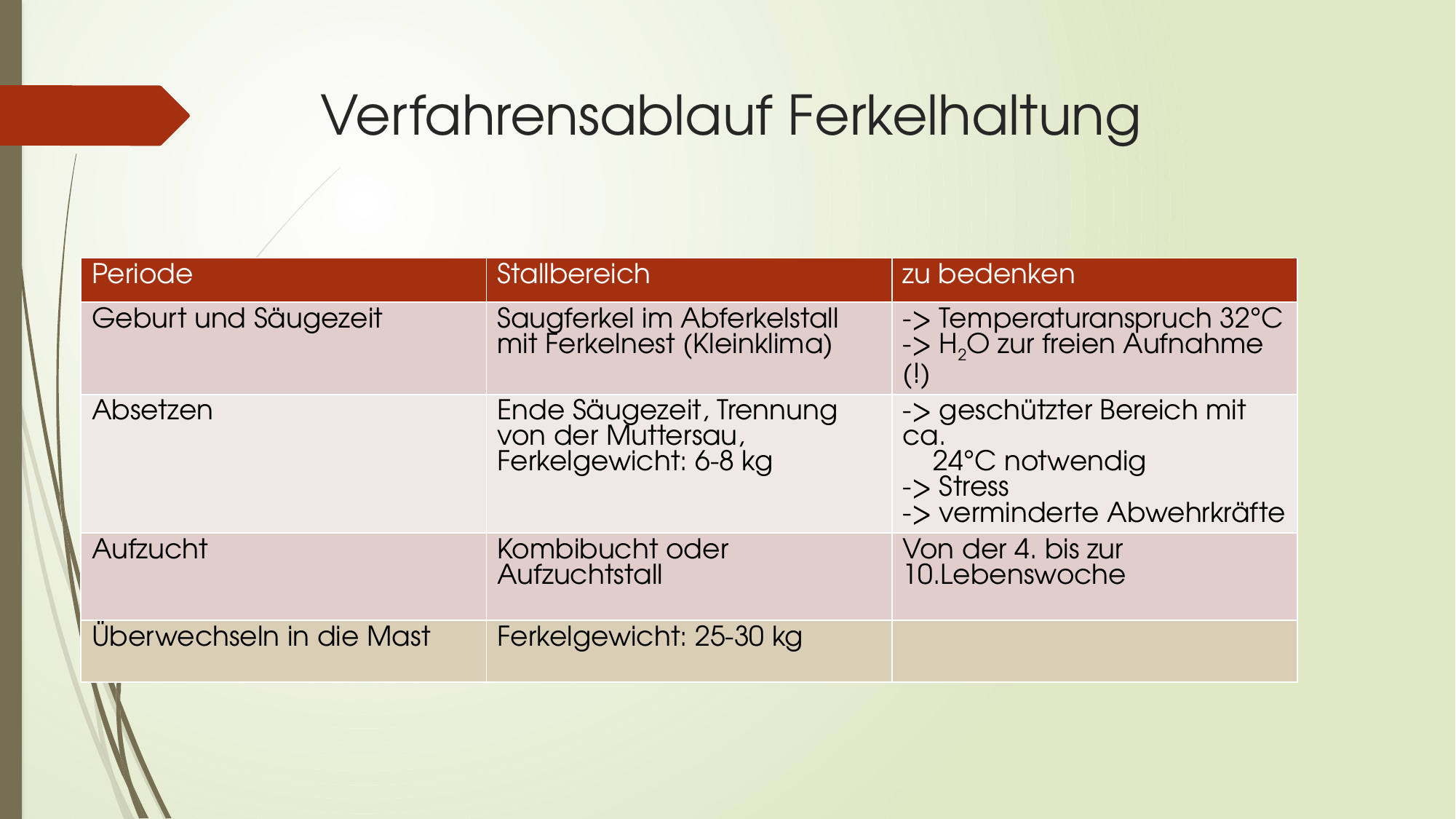

# Verfahrensablauf Ferkelhaltung
| Periode | Stallbereich | zu bedenken |
| --- | --- | --- |
| Geburt und Säugezeit | Saugferkel im Abferkelstall mit Ferkelnest (Kleinklima) | -> Temperaturanspruch 32°C -> H2O zur freien Aufnahme (!) |
| Absetzen | Ende Säugezeit, Trennung von der Muttersau, Ferkelgewicht: 6-8 kg | -> geschützter Bereich mit ca. 24°C notwendig -> Stress -> verminderte Abwehrkräfte |
| Aufzucht | Kombibucht oder Aufzuchtstall | Von der 4. bis zur 10.Lebenswoche |
| Überwechseln in die Mast | Ferkelgewicht: 25-30 kg |  |